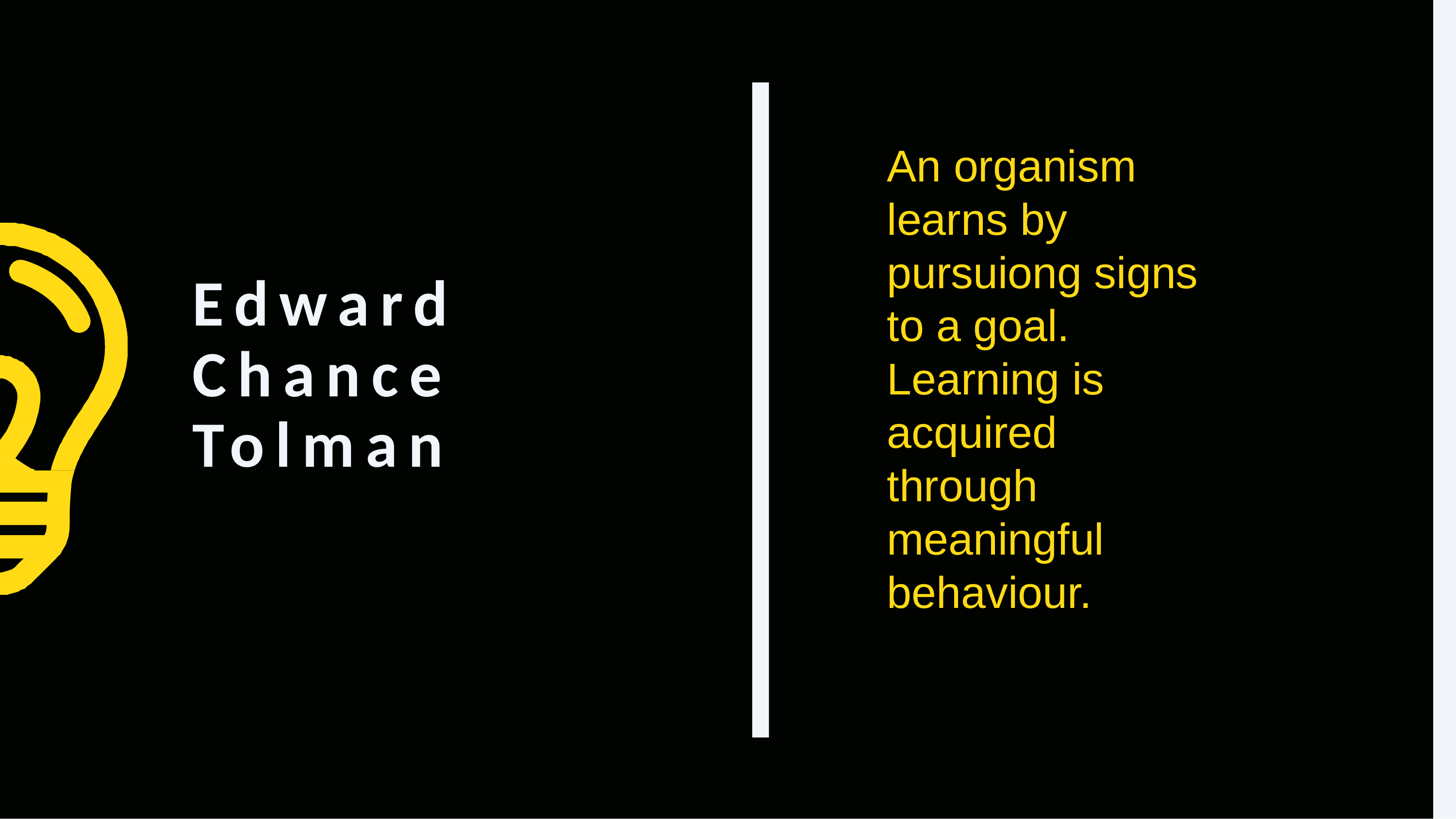

An organism learns by pursuiong signs to a goal. Learning is acquired through meaningful behaviour.

Edward Chance Tolman